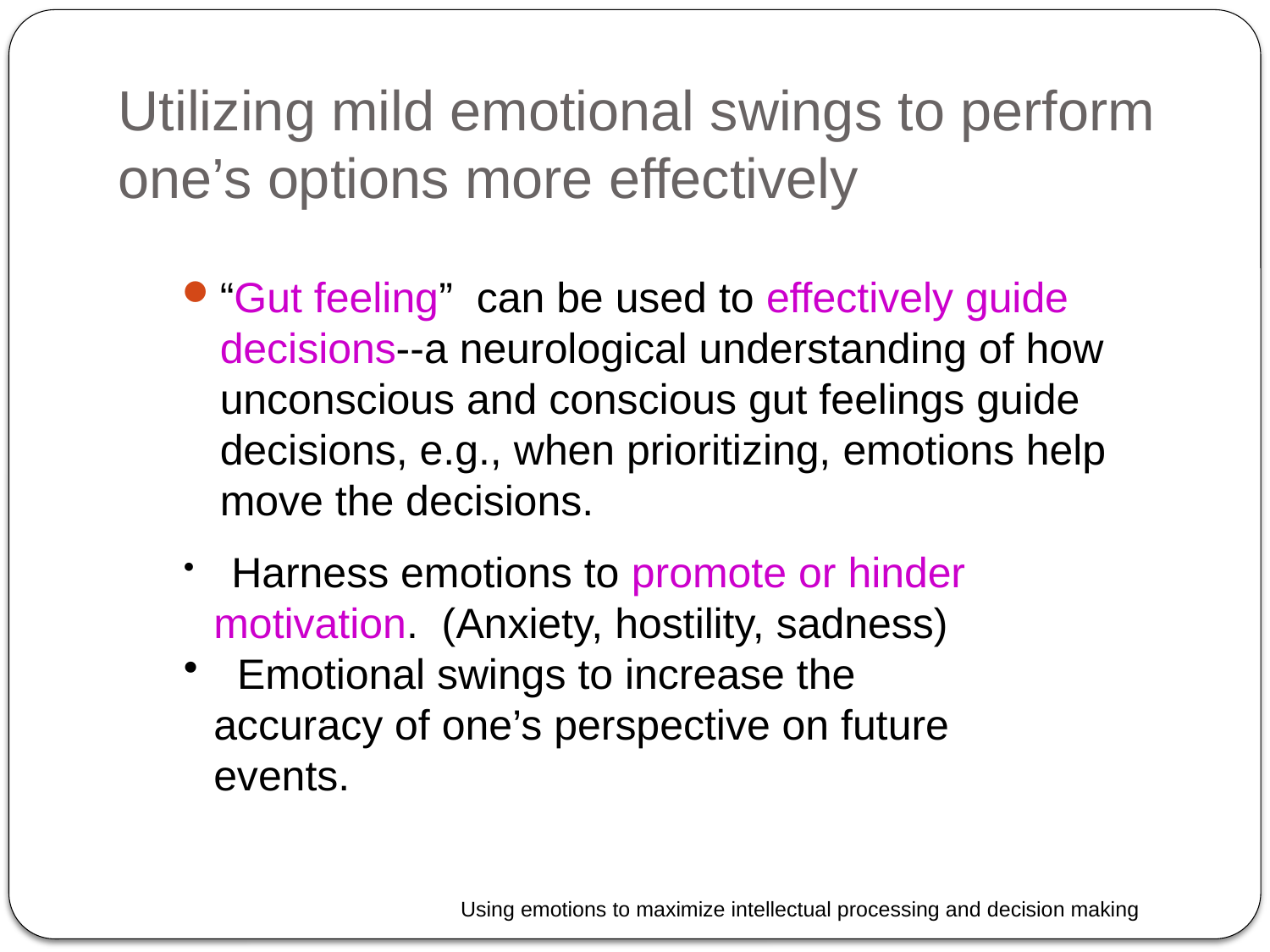

# Utilizing mild emotional swings to perform one’s options more effectively
“Gut feeling”  can be used to effectively guide decisions--a neurological understanding of how unconscious and conscious gut feelings guide decisions, e.g., when prioritizing, emotions help move the decisions.
  Harness emotions to promote or hinder motivation.  (Anxiety, hostility, sadness)
  Emotional swings to increase the accuracy of one’s perspective on future events.
Using emotions to maximize intellectual processing and decision making